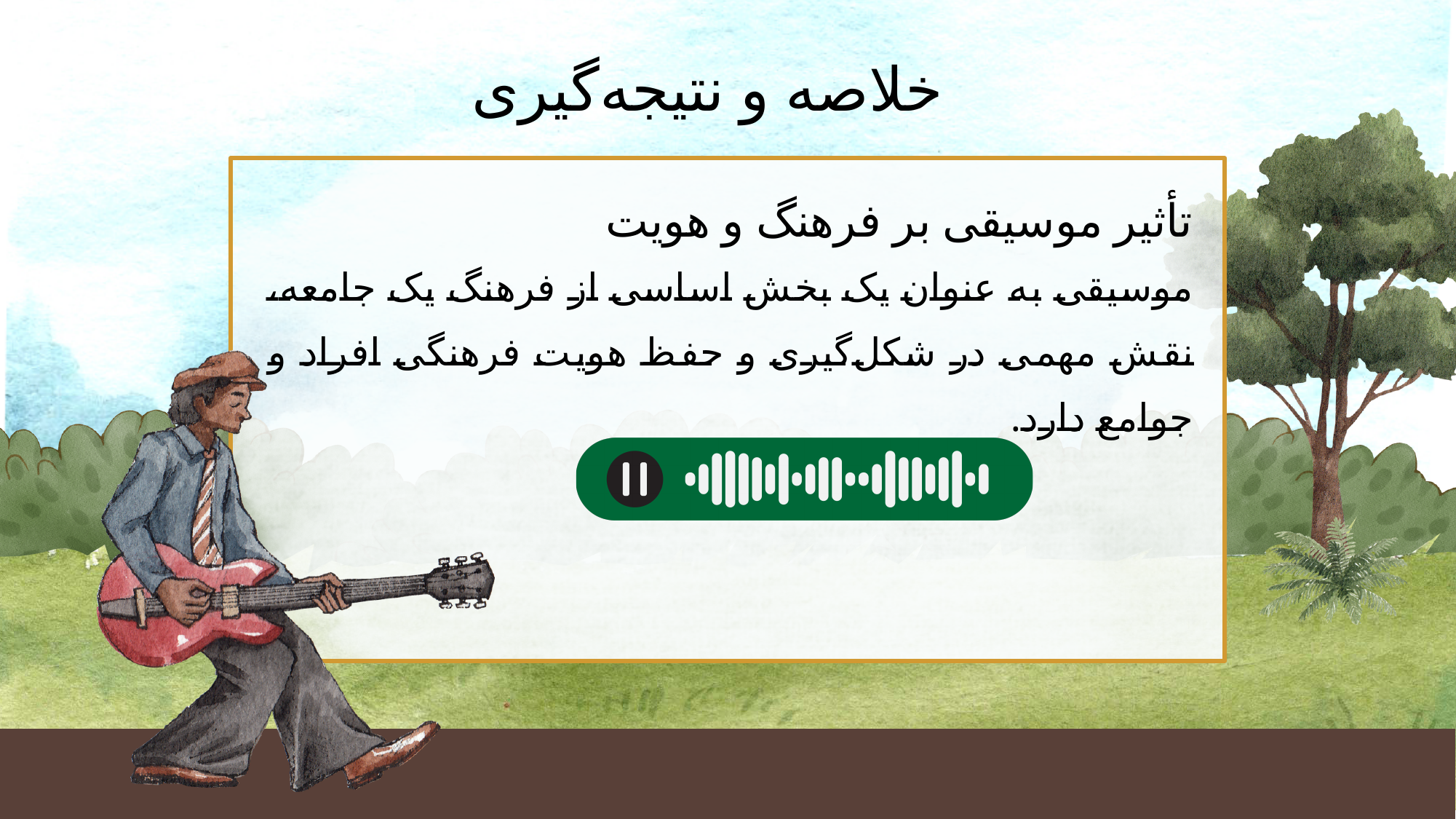

خلاصه و نتیجه‌گیری

تأثیر موسیقی بر فرهنگ و هویت
موسیقی به عنوان یک بخش اساسی از فرهنگ یک جامعه، نقش مهمی در شکل‌گیری و حفظ هویت فرهنگی افراد و جوامع دارد.